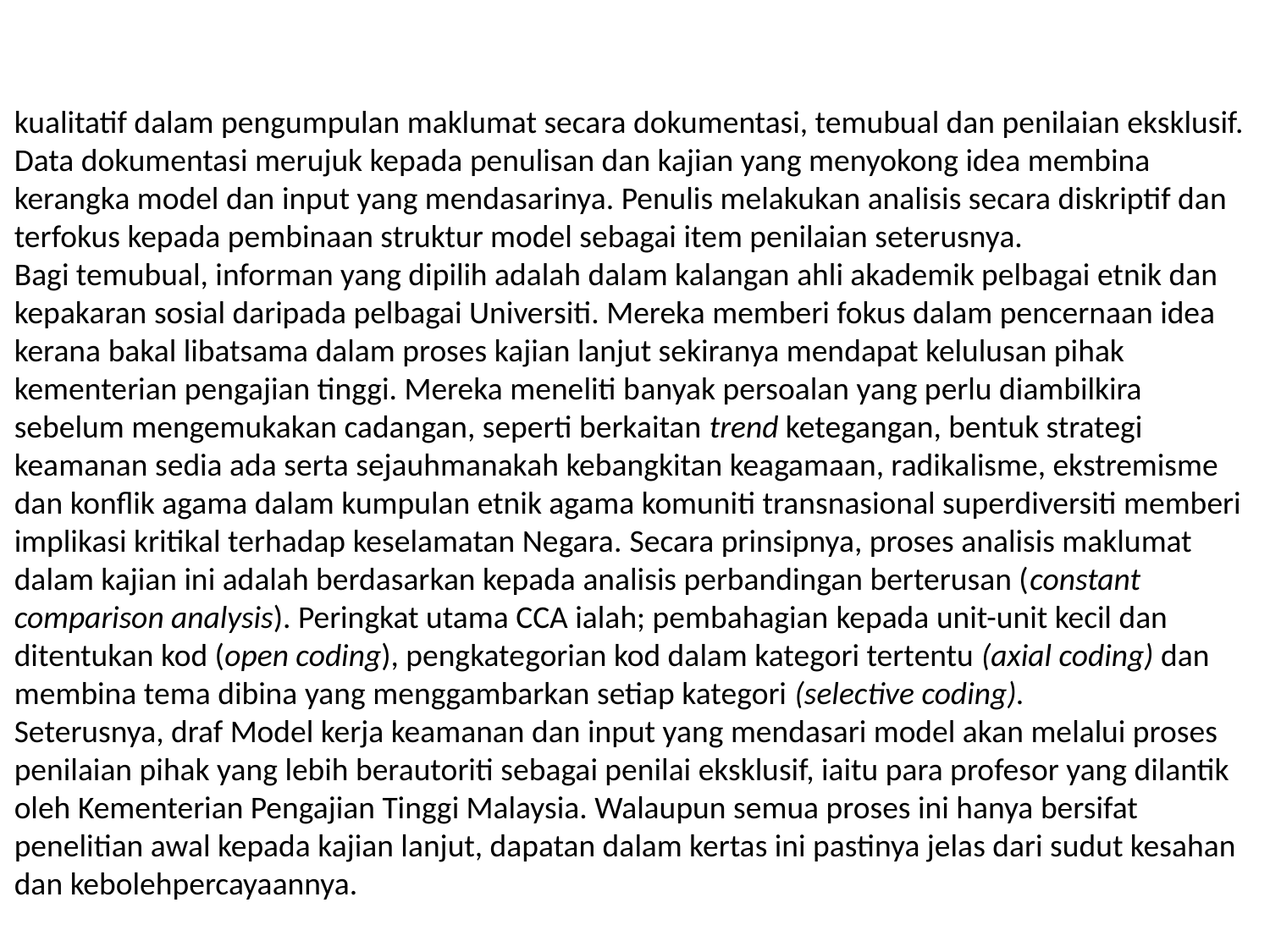

kualitatif dalam pengumpulan maklumat secara dokumentasi, temubual dan penilaian eksklusif. Data dokumentasi merujuk kepada penulisan dan kajian yang menyokong idea membina kerangka model dan input yang mendasarinya. Penulis melakukan analisis secara diskriptif dan terfokus kepada pembinaan struktur model sebagai item penilaian seterusnya.
Bagi temubual, informan yang dipilih adalah dalam kalangan ahli akademik pelbagai etnik dan kepakaran sosial daripada pelbagai Universiti. Mereka memberi fokus dalam pencernaan idea kerana bakal libatsama dalam proses kajian lanjut sekiranya mendapat kelulusan pihak kementerian pengajian tinggi. Mereka meneliti banyak persoalan yang perlu diambilkira sebelum mengemukakan cadangan, seperti berkaitan trend ketegangan, bentuk strategi keamanan sedia ada serta sejauhmanakah kebangkitan keagamaan, radikalisme, ekstremisme dan konflik agama dalam kumpulan etnik agama komuniti transnasional superdiversiti memberi implikasi kritikal terhadap keselamatan Negara. Secara prinsipnya, proses analisis maklumat dalam kajian ini adalah berdasarkan kepada analisis perbandingan berterusan (constant comparison analysis). Peringkat utama CCA ialah; pembahagian kepada unit-unit kecil dan ditentukan kod (open coding), pengkategorian kod dalam kategori tertentu (axial coding) dan membina tema dibina yang menggambarkan setiap kategori (selective coding).
Seterusnya, draf Model kerja keamanan dan input yang mendasari model akan melalui proses penilaian pihak yang lebih berautoriti sebagai penilai eksklusif, iaitu para profesor yang dilantik oleh Kementerian Pengajian Tinggi Malaysia. Walaupun semua proses ini hanya bersifat penelitian awal kepada kajian lanjut, dapatan dalam kertas ini pastinya jelas dari sudut kesahan dan kebolehpercayaannya.